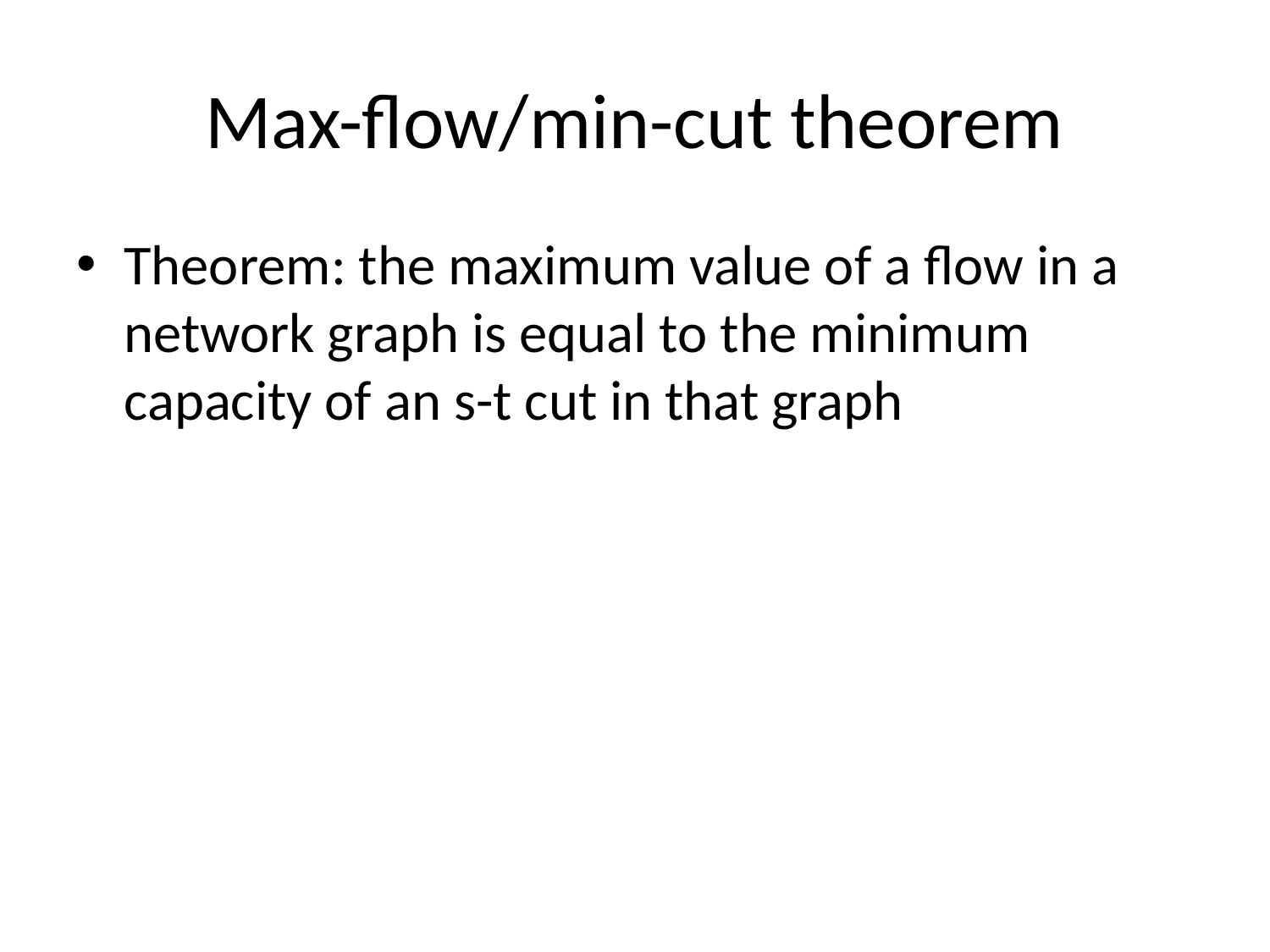

# Max-flow/min-cut theorem
Theorem: the maximum value of a flow in a network graph is equal to the minimum capacity of an s-t cut in that graph